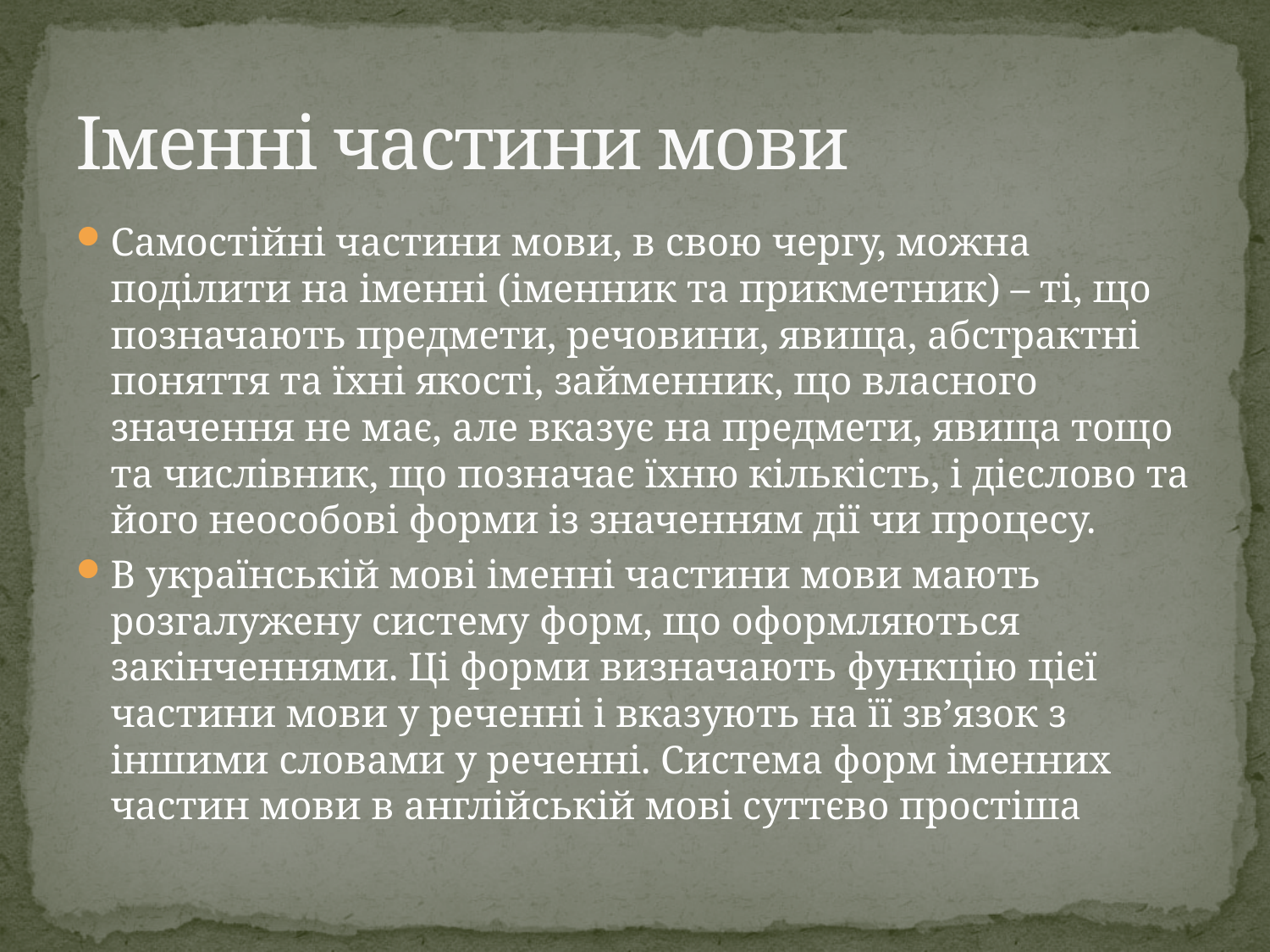

# Іменні частини мови
Самостійні частини мови, в свою чергу, можна поділити на іменні (іменник та прикметник) – ті, що позначають предмети, речовини, явища, абстрактні поняття та їхні якості, займенник, що власного значення не має, але вказує на предмети, явища тощо та числівник, що позначає їхню кількість, і дієслово та його неособові форми із значенням дії чи процесу.
В українській мові іменні частини мови мають розгалужену систему форм, що оформляються закінченнями. Ці форми визначають функцію цієї частини мови у реченні і вказують на її зв’язок з іншими словами у реченні. Система форм іменних частин мови в англійській мові суттєво простіша